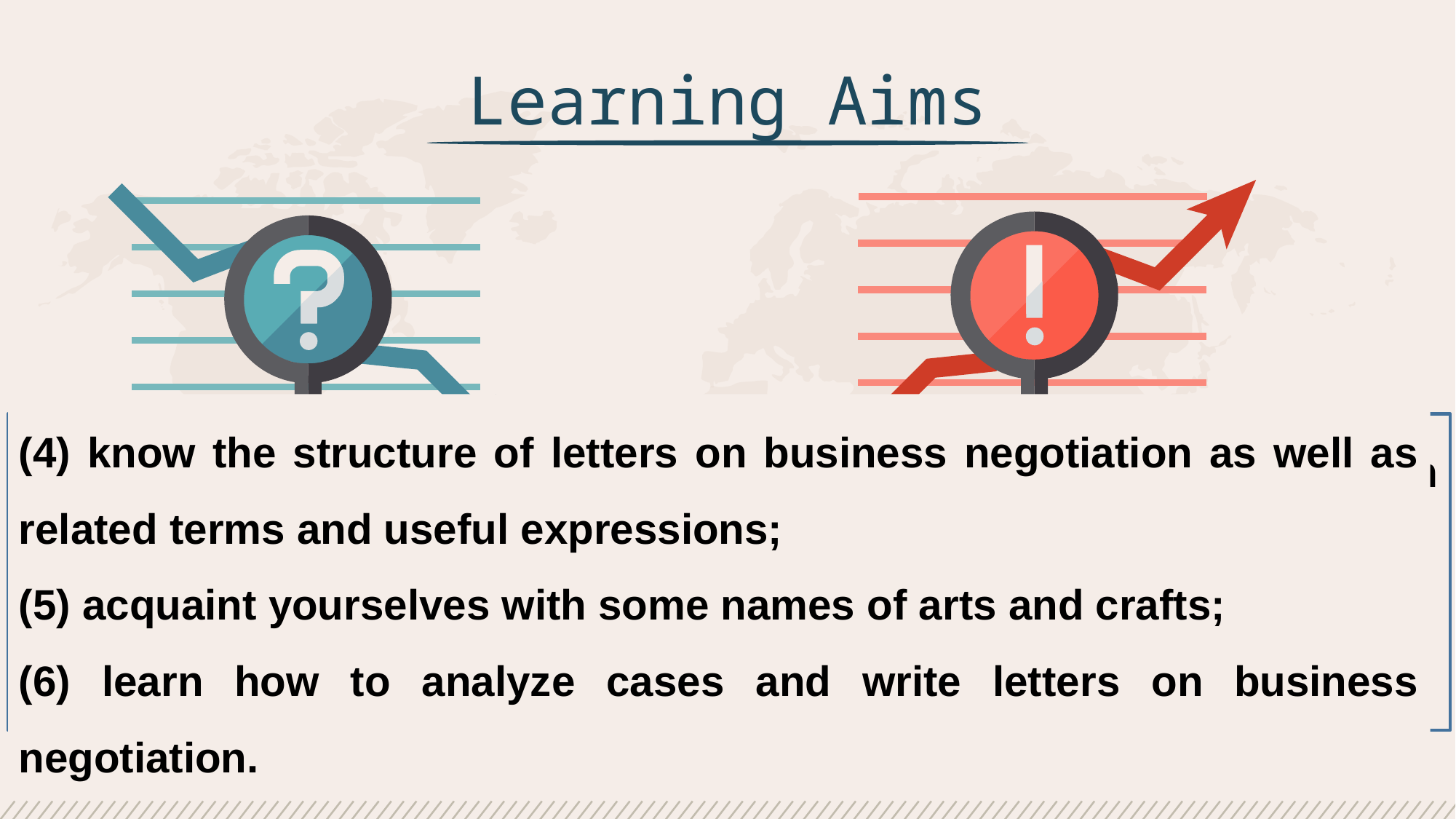

Learning Aims

(4) know the structure of letters on business negotiation as well as related terms and useful expressions;
(5) acquaint yourselves with some names of arts and crafts;
(6) learn how to analyze cases and write letters on business negotiation.
(1) have the ability to clarify general enquiry and specific enquiry from different prospective dealers;
(2) familiarize yourselves with enquiry, quotation sheet and price list;
(3) strengthen your abilities to deal with counter-offers;